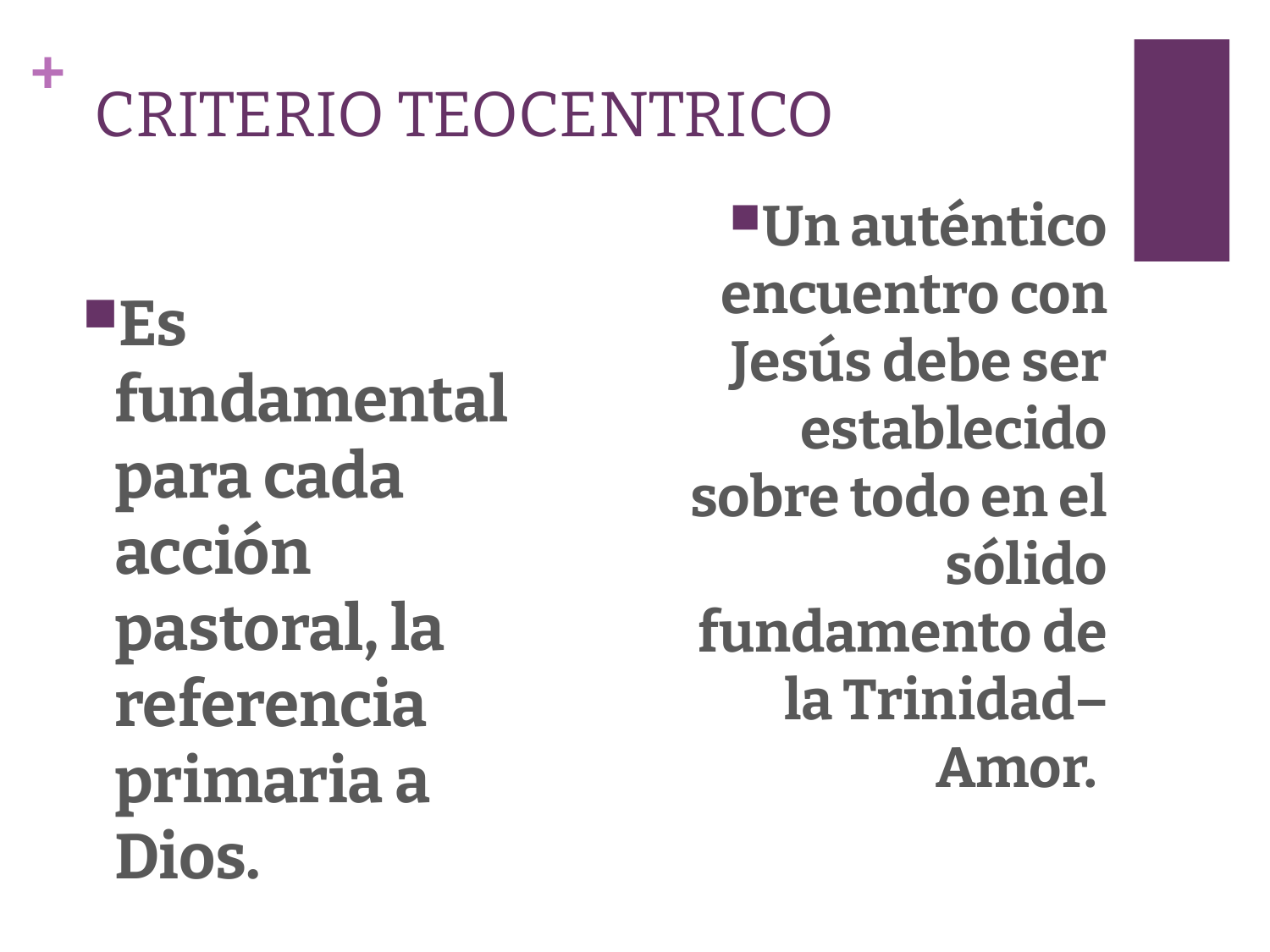

# CRITERIO TEOCENTRICO
Un auténtico encuentro con Jesús debe ser establecido sobre todo en el sólido fundamento de la Trinidad–Amor.
Es fundamental para cada acción pastoral, la referencia primaria a Dios.